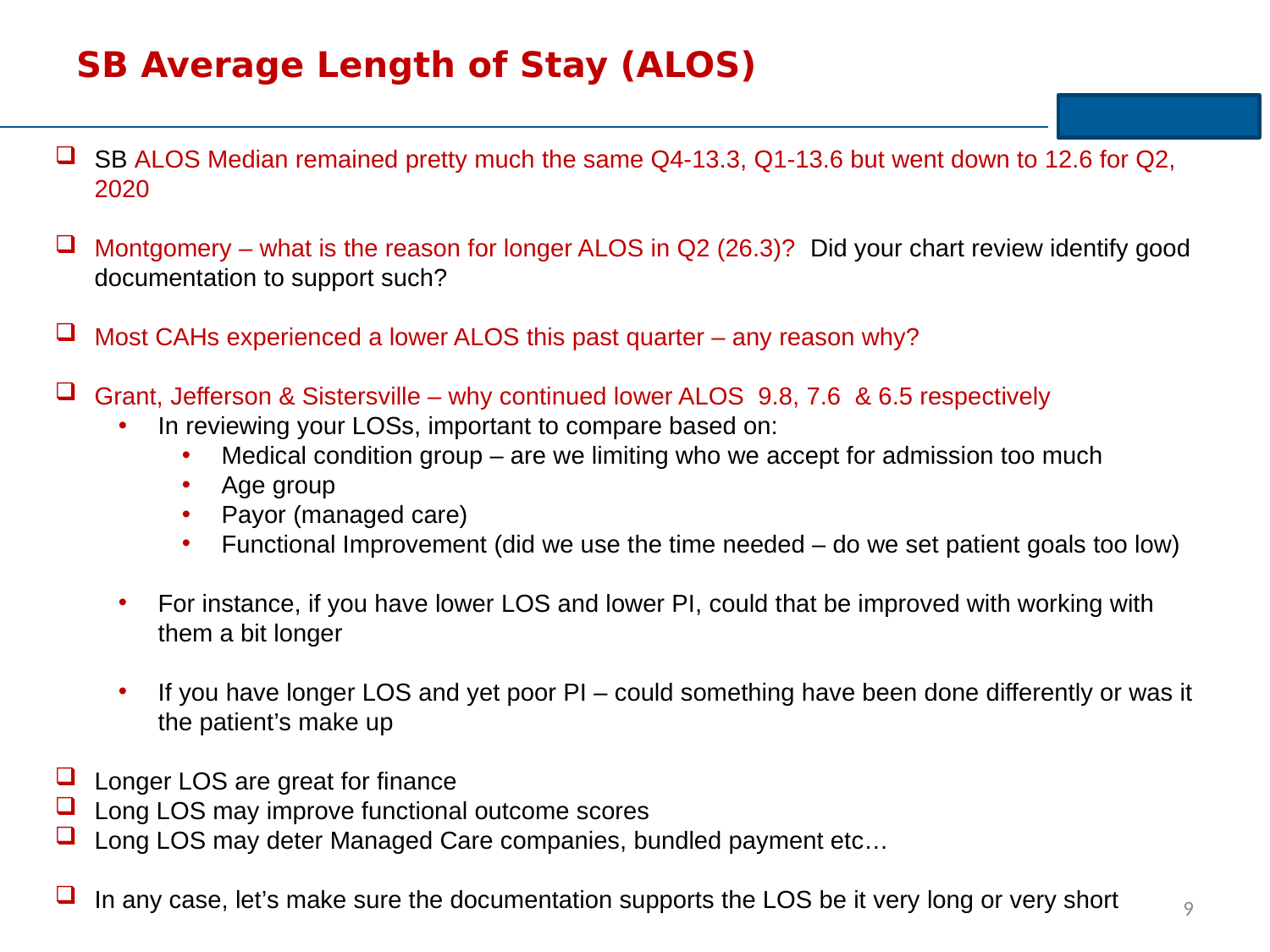

# SB Average Length of Stay (ALOS)

SB ALOS Median remained pretty much the same Q4-13.3, Q1-13.6 but went down to 12.6 for Q2, 2020

Montgomery – what is the reason for longer ALOS in Q2 (26.3)?  Did your chart review identify good documentation to support such?

Most CAHs experienced a lower ALOS this past quarter – any reason why?

Grant, Jefferson & Sistersville – why continued lower ALOS  9.8, 7.6  & 6.5 respectively
In reviewing your LOSs, important to compare based on:
Medical condition group – are we limiting who we accept for admission too much
Age group
Payor (managed care)
Functional Improvement (did we use the time needed – do we set patient goals too low)

For instance, if you have lower LOS and lower PI, could that be improved with working with them a bit longer

If you have longer LOS and yet poor PI – could something have been done differently or was it the patient’s make up

Longer LOS are great for finance
Long LOS may improve functional outcome scores
Long LOS may deter Managed Care companies, bundled payment etc…

In any case, let’s make sure the documentation supports the LOS be it very long or very short
9